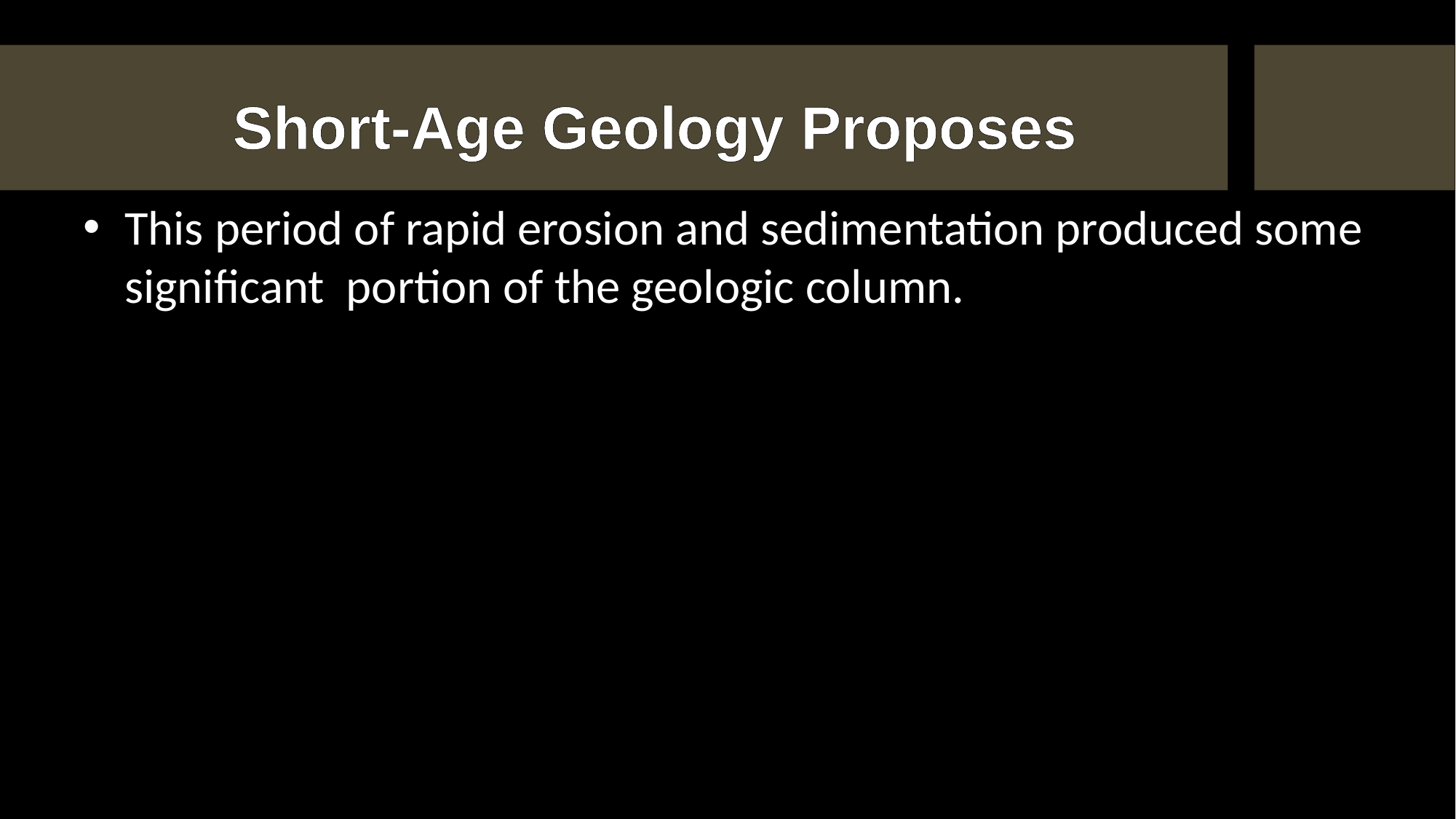

# Short-Age Geology Proposes
This period of rapid erosion and sedimentation produced some significant  portion of the geologic column.